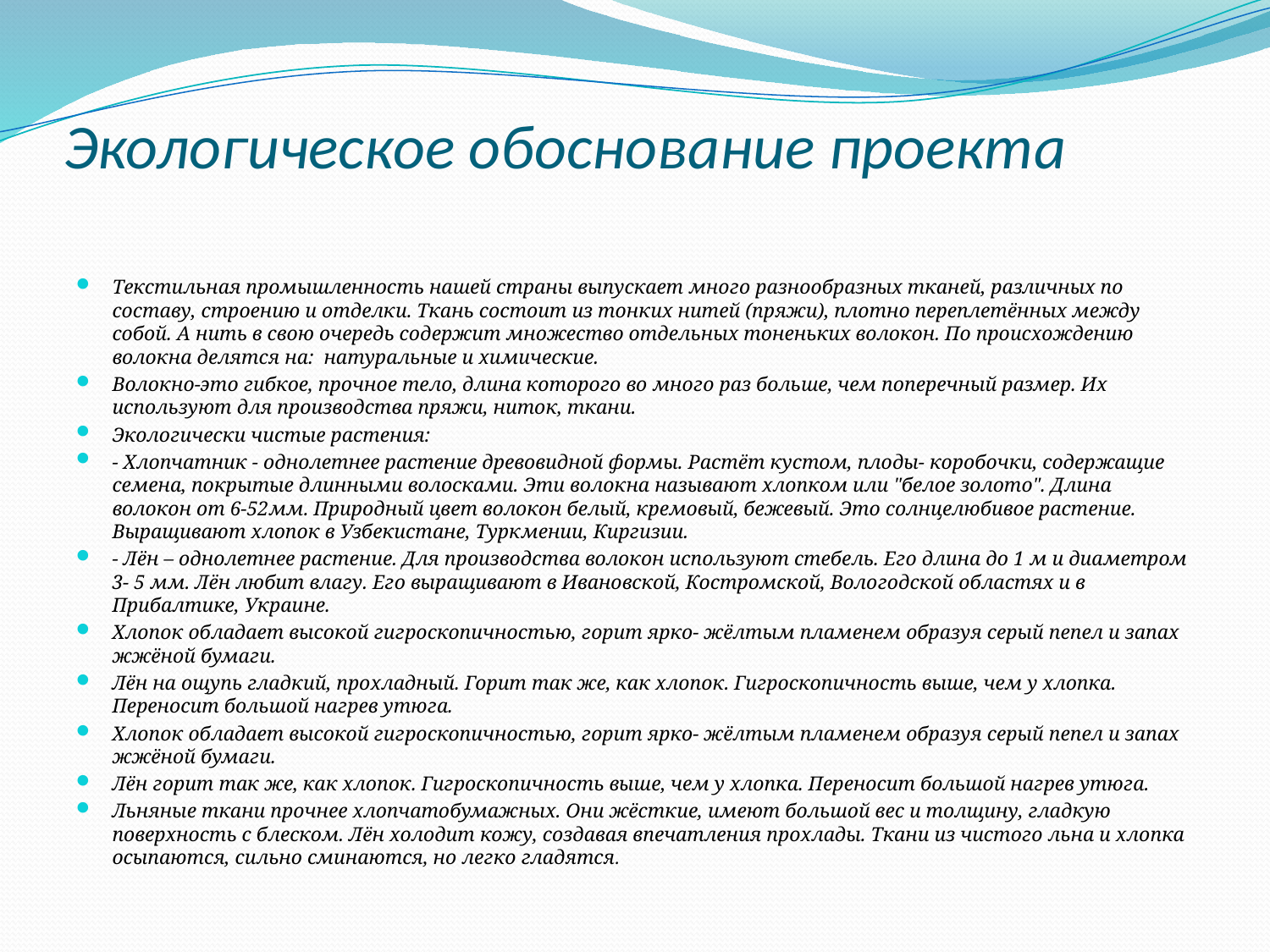

# Экологическое обоснование проекта
Текстильная промышленность нашей страны выпускает много разнообразных тканей, различных по составу, строению и отделки. Ткань состоит из тонких нитей (пряжи), плотно переплетённых между собой. А нить в свою очередь содержит множество отдельных тоненьких волокон. По происхождению волокна делятся на:  натуральные и химические.
Волокно-это гибкое, прочное тело, длина которого во много раз больше, чем поперечный размер. Их используют для производства пряжи, ниток, ткани.
Экологически чистые растения:
- Хлопчатник - однолетнее растение древовидной формы. Растёт кустом, плоды- коробочки, содержащие семена, покрытые длинными волосками. Эти волокна называют хлопком или "белое золото". Длина волокон от 6-52мм. Природный цвет волокон белый, кремовый, бежевый. Это солнцелюбивое растение. Выращивают хлопок в Узбекистане, Туркмении, Киргизии.
- Лён – однолетнее растение. Для производства волокон используют стебель. Его длина до 1 м и диаметром 3- 5 мм. Лён любит влагу. Его выращивают в Ивановской, Костромской, Вологодской областях и в Прибалтике, Украине.
Хлопок обладает высокой гигроскопичностью, горит ярко- жёлтым пламенем образуя серый пепел и запах жжёной бумаги.
Лён на ощупь гладкий, прохладный. Горит так же, как хлопок. Гигроскопичность выше, чем у хлопка. Переносит большой нагрев утюга.
Хлопок обладает высокой гигроскопичностью, горит ярко- жёлтым пламенем образуя серый пепел и запах жжёной бумаги.
Лён горит так же, как хлопок. Гигроскопичность выше, чем у хлопка. Переносит большой нагрев утюга.
Льняные ткани прочнее хлопчатобумажных. Они жёсткие, имеют большой вес и толщину, гладкую поверхность с блеском. Лён холодит кожу, создавая впечатления прохлады. Ткани из чистого льна и хлопка осыпаются, сильно сминаются, но легко гладятся.